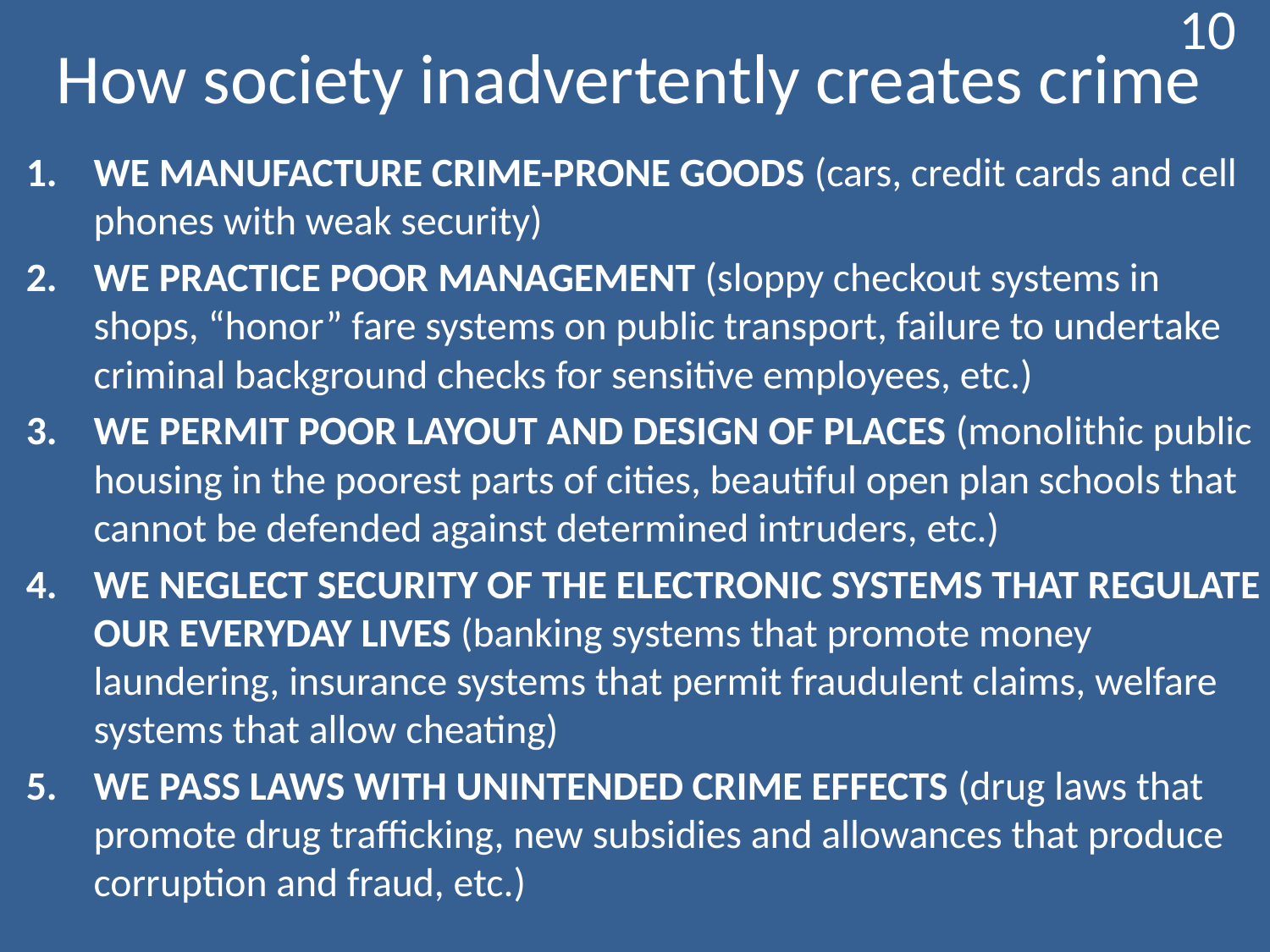

10
How society inadvertently creates crime
WE MANUFACTURE CRIME-PRONE GOODS (cars, credit cards and cell phones with weak security)
WE PRACTICE POOR MANAGEMENT (sloppy checkout systems in shops, “honor” fare systems on public transport, failure to undertake criminal background checks for sensitive employees, etc.)
WE PERMIT POOR LAYOUT AND DESIGN OF PLACES (monolithic public housing in the poorest parts of cities, beautiful open plan schools that cannot be defended against determined intruders, etc.)
WE NEGLECT SECURITY OF THE ELECTRONIC SYSTEMS THAT REGULATE OUR EVERYDAY LIVES (banking systems that promote money laundering, insurance systems that permit fraudulent claims, welfare systems that allow cheating)
WE PASS LAWS WITH UNINTENDED CRIME EFFECTS (drug laws that promote drug trafficking, new subsidies and allowances that produce corruption and fraud, etc.)